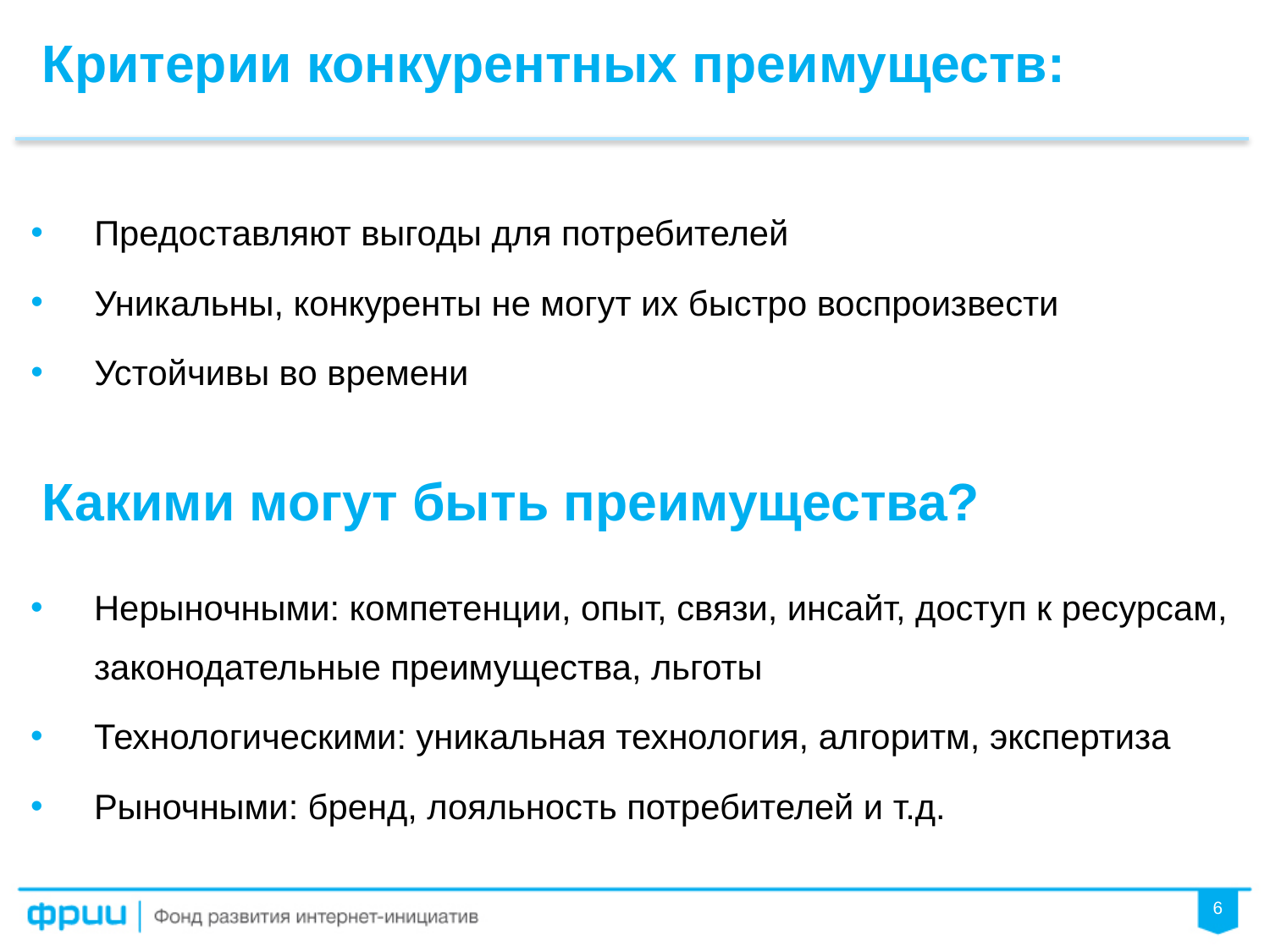

Критерии конкурентных преимуществ:
Предоставляют выгоды для потребителей
Уникальны, конкуренты не могут их быстро воспроизвести
Устойчивы во времени
Какими могут быть преимущества?
Нерыночными: компетенции, опыт, связи, инсайт, доступ к ресурсам, законодательные преимущества, льготы
Технологическими: уникальная технология, алгоритм, экспертиза
Рыночными: бренд, лояльность потребителей и т.д.